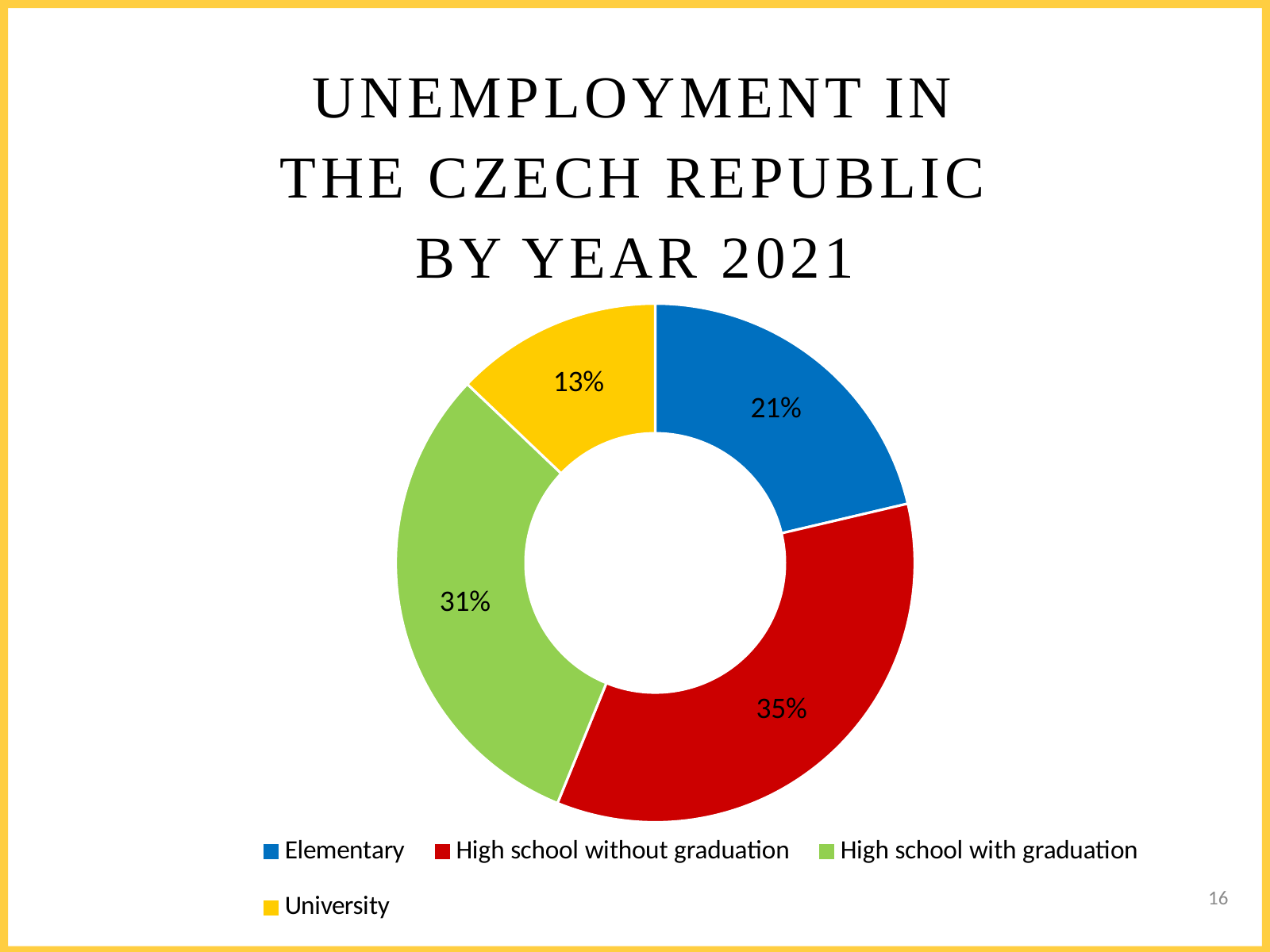

UNEMPLOYMENT IN THE CZECH REPUBLIC BY YEAR 2021

### Chart

| Category | Nezaměstnanost |
|---|---|
| Elementary | 32.1 |
| High school without graduation | 52.4 |
| High school with graduation | 46.6 |
| University | 19.4 |
16